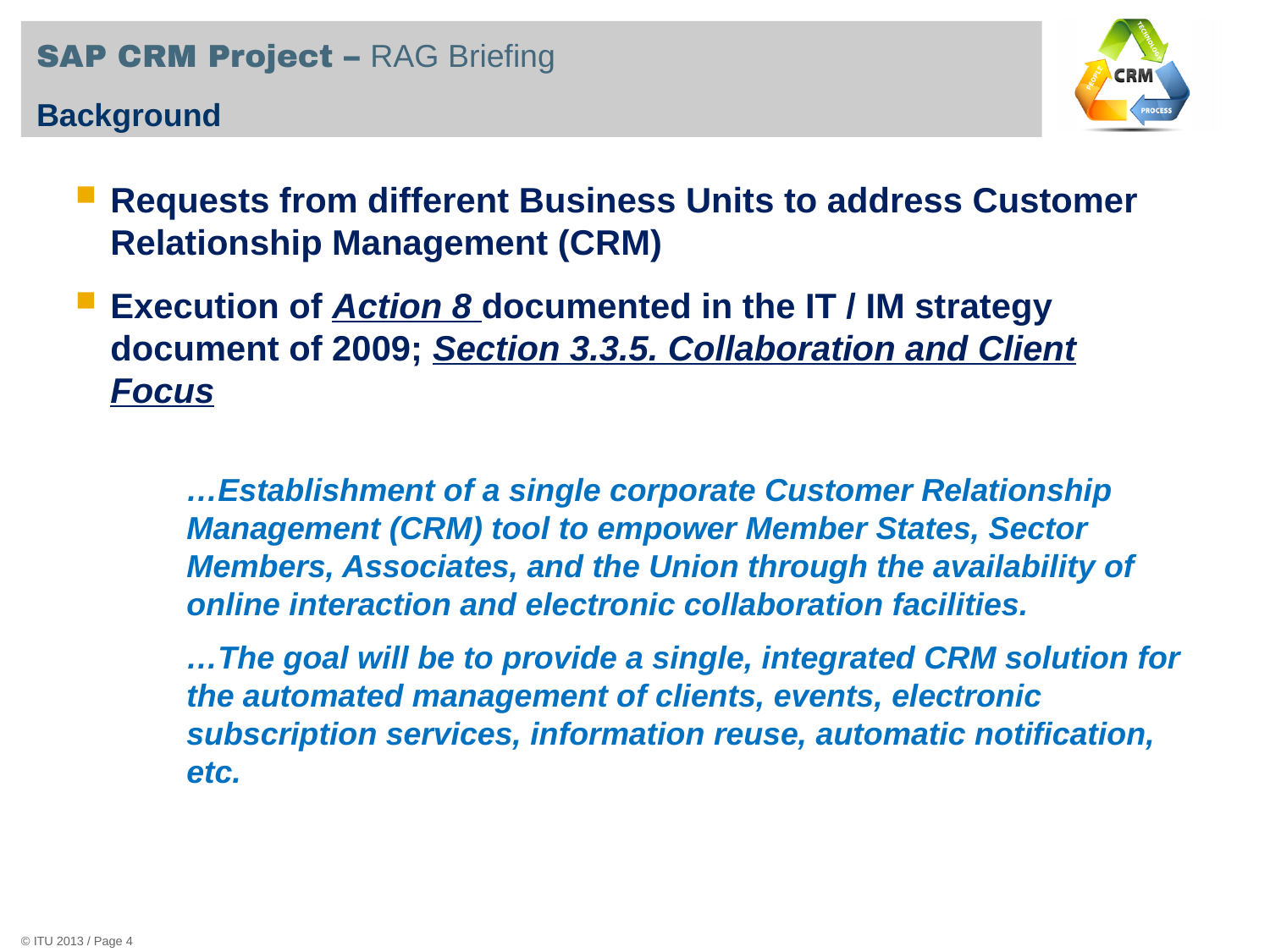

SAP CRM Project – RAG Briefing
Background

Requests from different Business Units to address Customer Relationship Management (CRM)
Execution of Action 8 documented in the IT / IM strategy document of 2009; Section 3.3.5. Collaboration and Client Focus

…Establishment of a single corporate Customer Relationship Management (CRM) tool to empower Member States, Sector Members, Associates, and the Union through the availability of online interaction and electronic collaboration facilities.
…The goal will be to provide a single, integrated CRM solution for the automated management of clients, events, electronic subscription services, information reuse, automatic notification, etc.

© ITU 2013 / Page 4